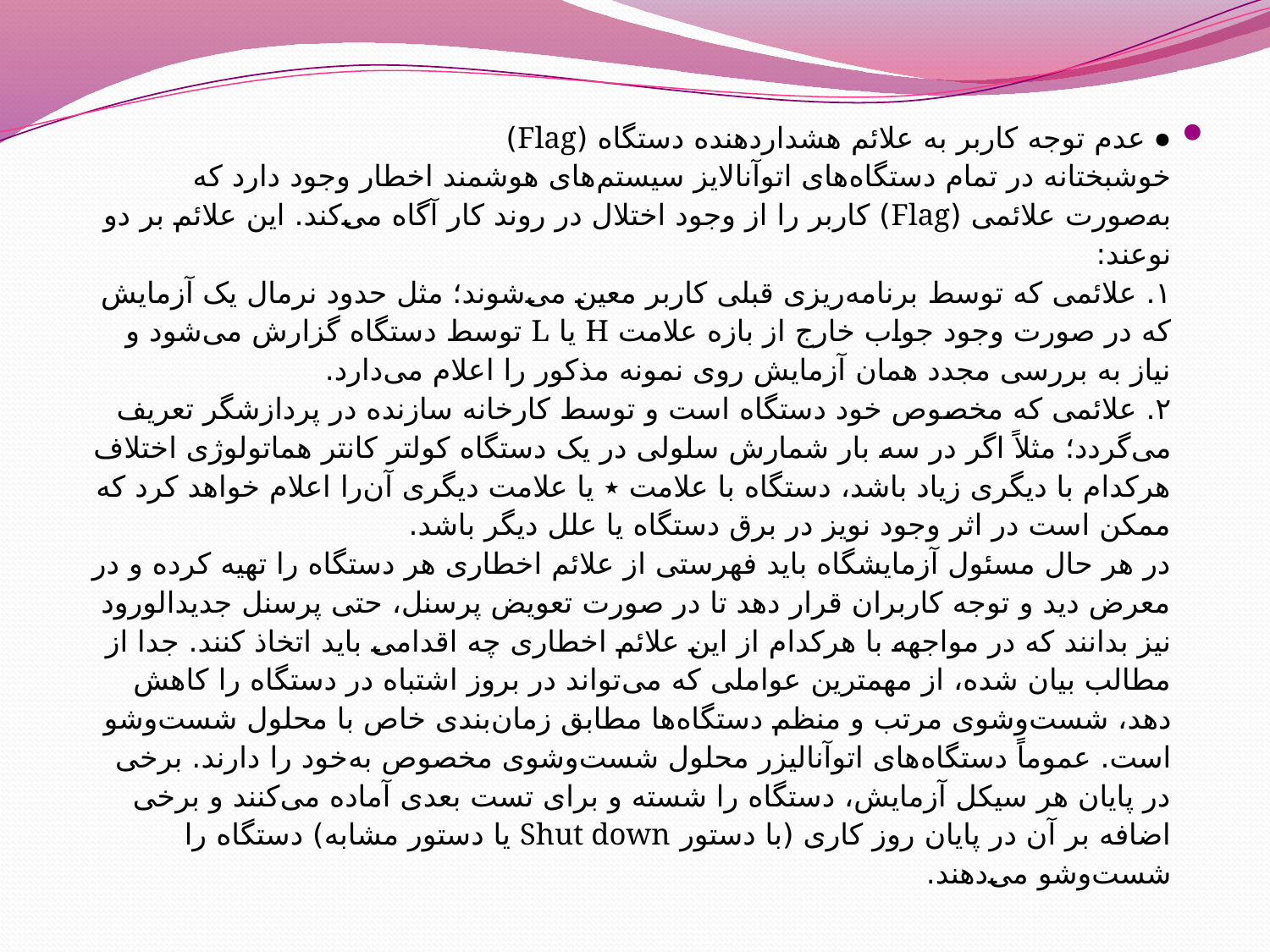

● عدم توجه کاربر به علائم هشداردهنده دستگاه (Flag)
خوشبختانه در تمام دستگاه‌های اتوآنالایز سیستم‌های هوشمند اخطار وجود دارد که به‌صورت علائمی (Flag) کاربر را از وجود اختلال در روند کار آگاه می‌کند. این علائم بر دو نوعند:
۱. علائمی که توسط برنامه‌ریزی قبلی کاربر معین می‌شوند؛ مثل حدود نرمال یک آزمایش که در صورت وجود جواب خارج از بازه علامت H یا L توسط دستگاه گزارش می‌شود و نیاز به بررسی مجدد همان آزمایش روی نمونه مذکور را اعلام می‌دارد.
۲. علائمی که مخصوص خود دستگاه است و توسط کارخانه سازنده در پردازشگر تعریف می‌گردد؛ مثلاً اگر در سه بار شمارش سلولی در یک دستگاه کولتر کانتر هماتولوژی اختلاف هرکدام با دیگری زیاد باشد، دستگاه با علامت ٭ یا علامت دیگری آن‌را اعلام خواهد کرد که ممکن است در اثر وجود نویز در برق دستگاه یا علل دیگر باشد.
در هر حال مسئول آزمایشگاه باید فهرستی از علائم اخطاری هر دستگاه را تهیه کرده و در معرض دید و توجه کاربران قرار دهد تا در صورت تعویض پرسنل، حتی پرسنل جدید‌الورود نیز بدانند که در مواجهه با هرکدام از این علائم اخطاری چه اقدامی باید اتخاذ کنند. جدا از مطالب بیان شده، از مهمترین عواملی که می‌تواند در بروز اشتباه در دستگاه را کاهش دهد، شست‌وشوی مرتب و منظم دستگاه‌ها مطابق زمان‌بندی خاص با محلول شست‌وشو است. عموماً دستگاه‌های اتوآنالیزر محلول شست‌وشوی مخصوص به‌خود را دارند. برخی در پایان هر سیکل آزمایش، دستگاه را شسته و برای تست بعدی آماده می‌کنند و برخی اضافه بر آن در پایان روز کاری (با دستور Shut down یا دستور مشابه) دستگاه را شست‌وشو می‌دهند.